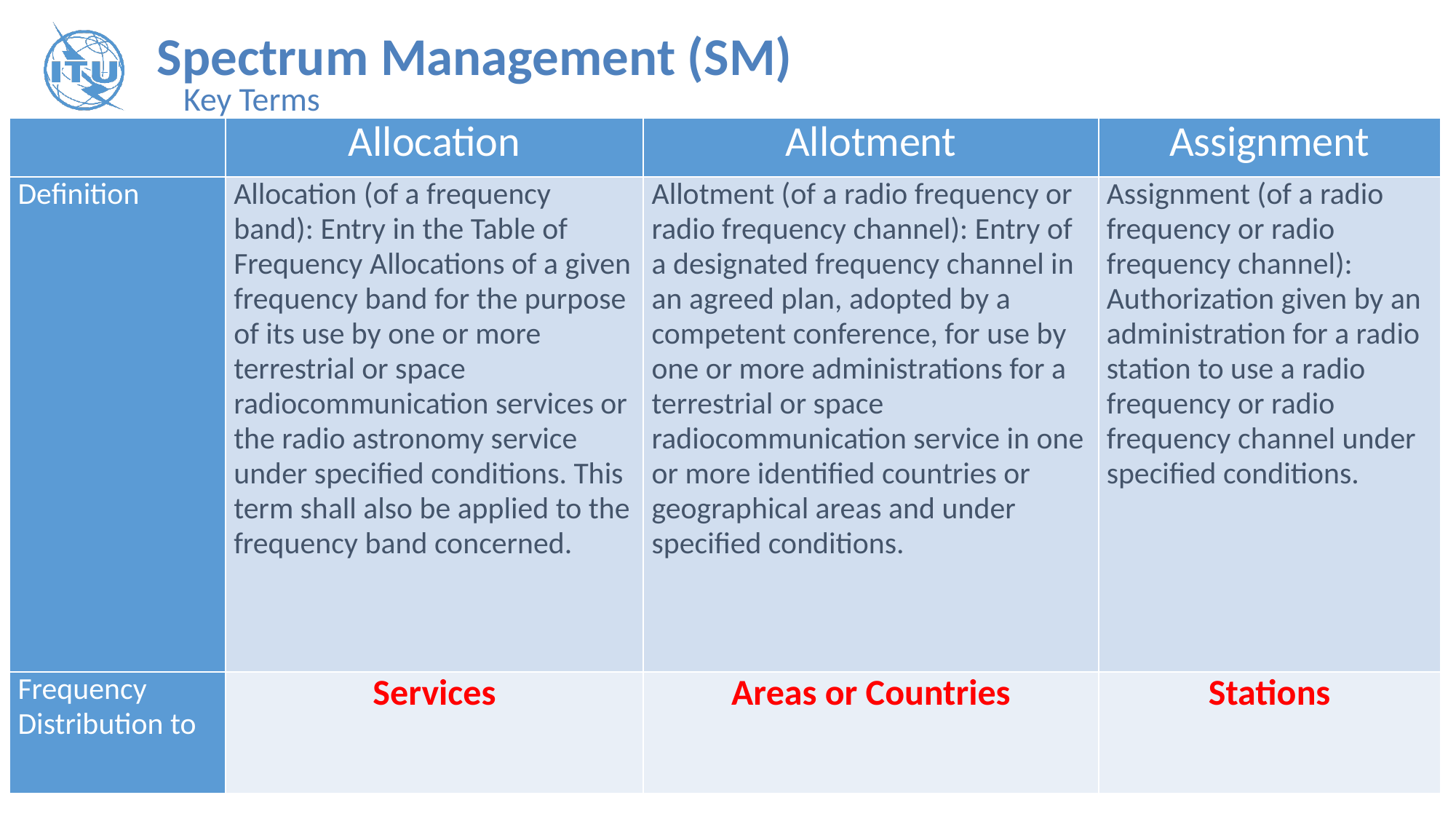

Spectrum Management (SM)
Key Terms
|  | Allocation | Allotment | Assignment |
| --- | --- | --- | --- |
| Definition | Allocation (of a frequency band): Entry in the Table of Frequency Allocations of a given frequency band for the purpose of its use by one or more terrestrial or space radiocommunication services or the radio astronomy service under specified conditions. This term shall also be applied to the frequency band concerned. | Allotment (of a radio frequency or radio frequency channel): Entry of a designated frequency channel in an agreed plan, adopted by a competent conference, for use by one or more administrations for a terrestrial or space radiocommunication service in one or more identified countries or geographical areas and under specified conditions. | Assignment (of a radio frequency or radio frequency channel): Authorization given by an administration for a radio station to use a radio frequency or radio frequency channel under specified conditions. |
| Frequency Distribution to | Services | Areas or Countries | Stations |